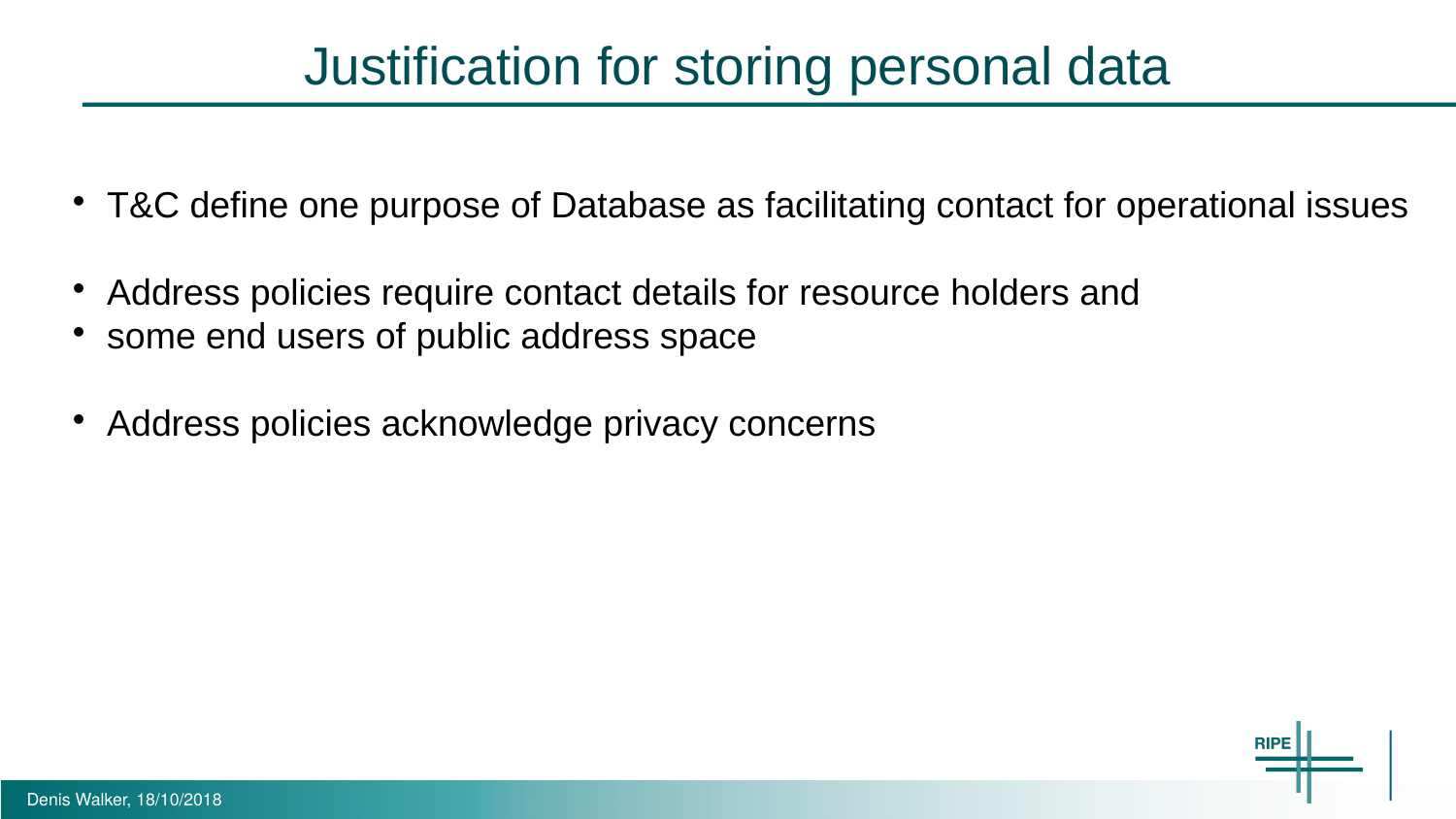

Justification for storing personal data
T&C define one purpose of Database as facilitating contact for operational issues

Address policies require contact details for resource holders and
some end users of public address space

Address policies acknowledge privacy concerns